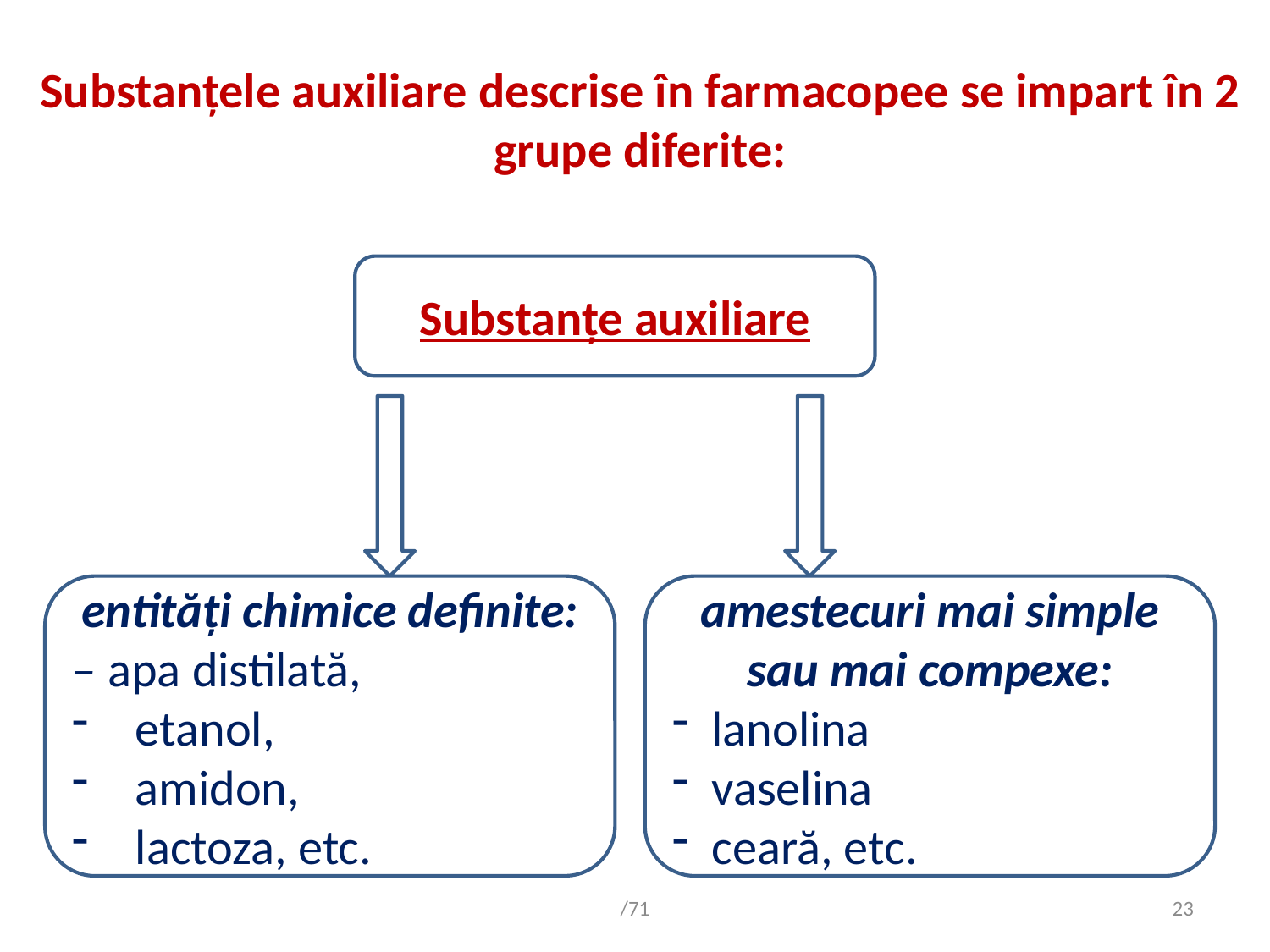

# Substanţele auxiliare descrise în farmacopee se impart în 2 grupe diferite:
Substanțe auxiliare

entităţi chimice definite:
– apa distilată,
etanol,
amidon,
lactoza, etc.
amestecuri mai simple sau mai compexe:
lanolina
vaselina
ceară, etc.
/71
23